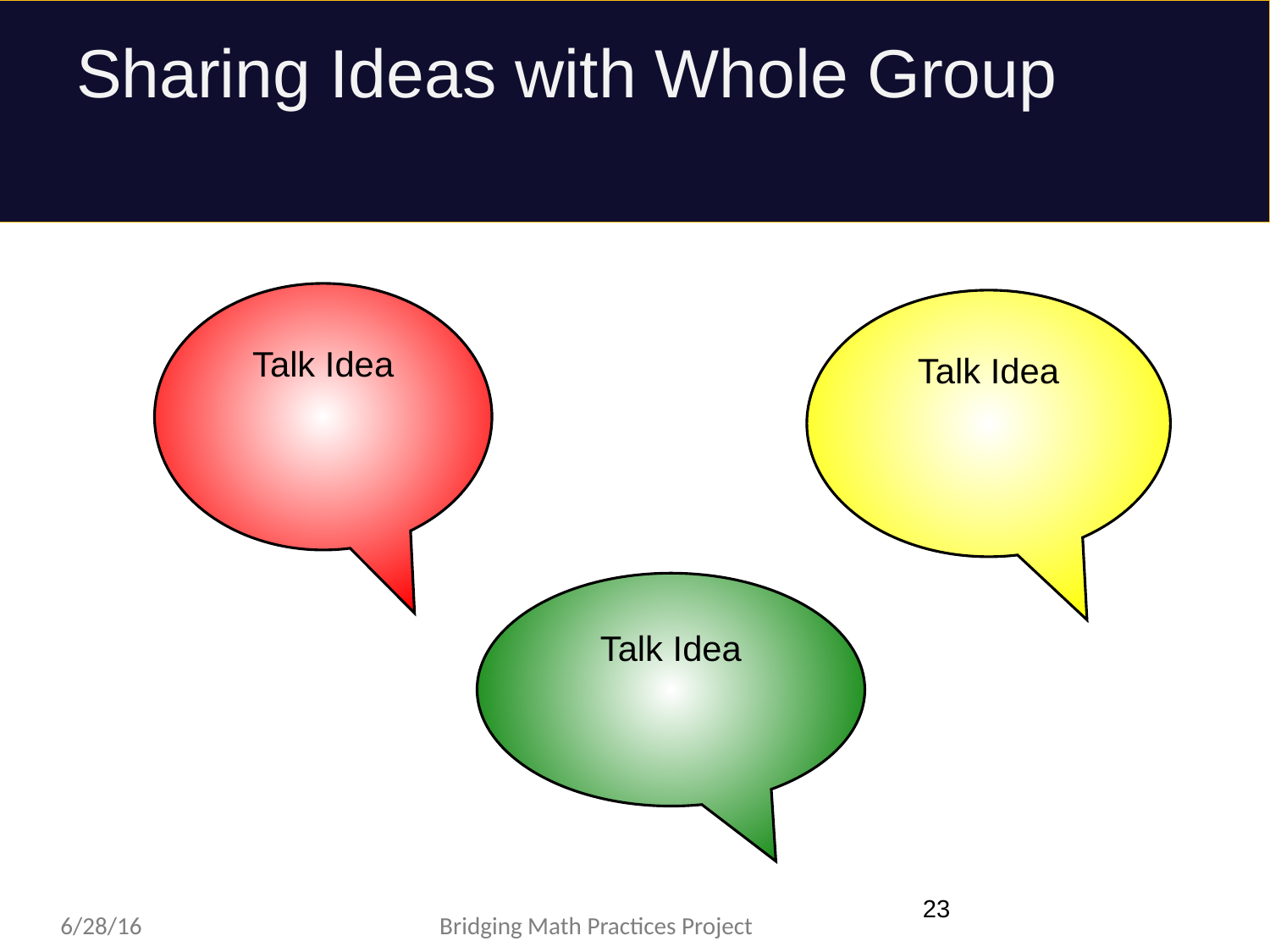

# Sharing Ideas with Whole Group

Talk Idea
Talk Idea
Talk Idea
23